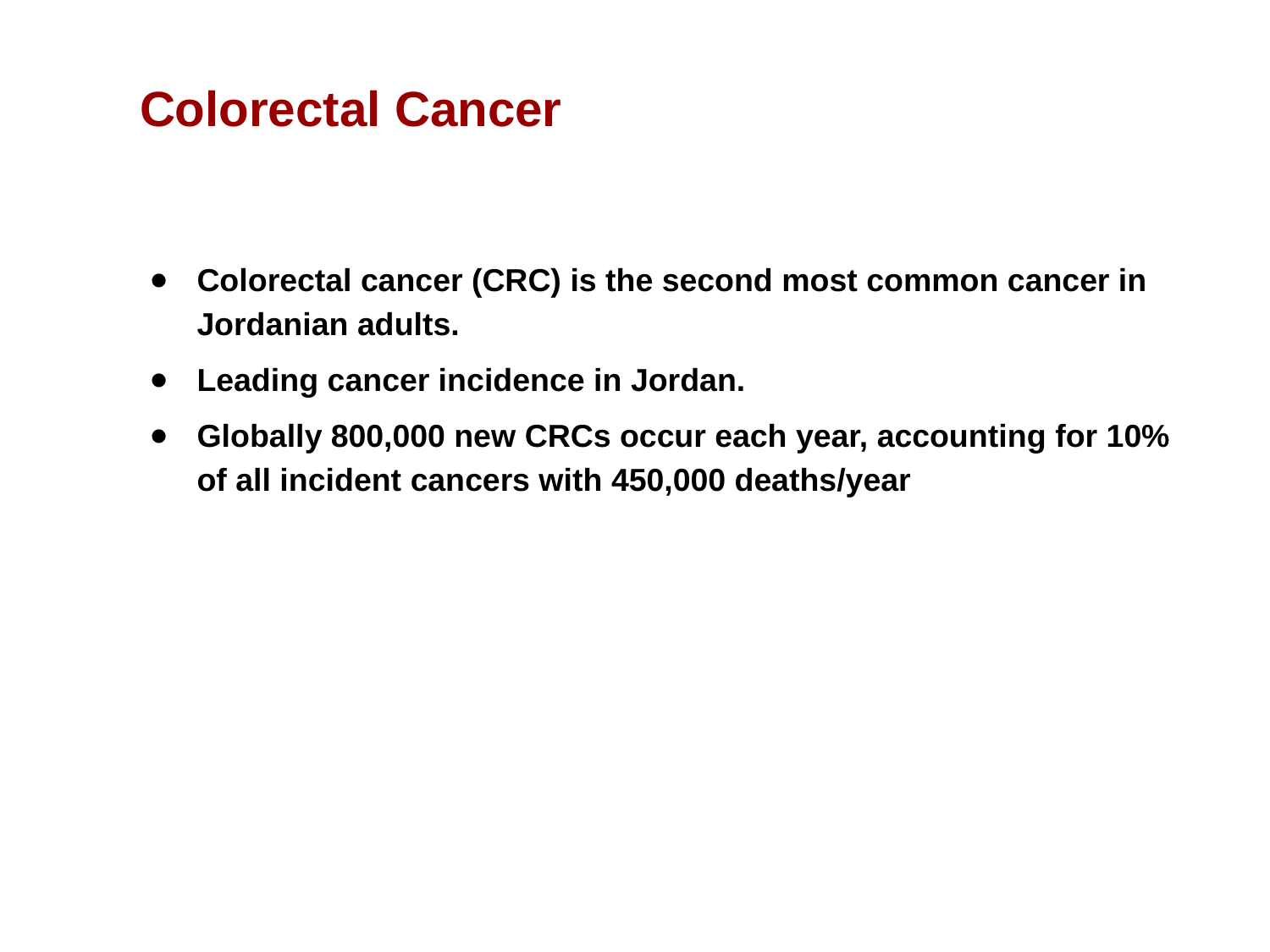

# Colorectal Cancer
Colorectal cancer (CRC) is the second most common cancer in Jordanian adults.
Leading cancer incidence in Jordan.
Globally 800,000 new CRCs occur each year, accounting for 10% of all incident cancers with 450,000 deaths/year

Shomaf, M. (2015)